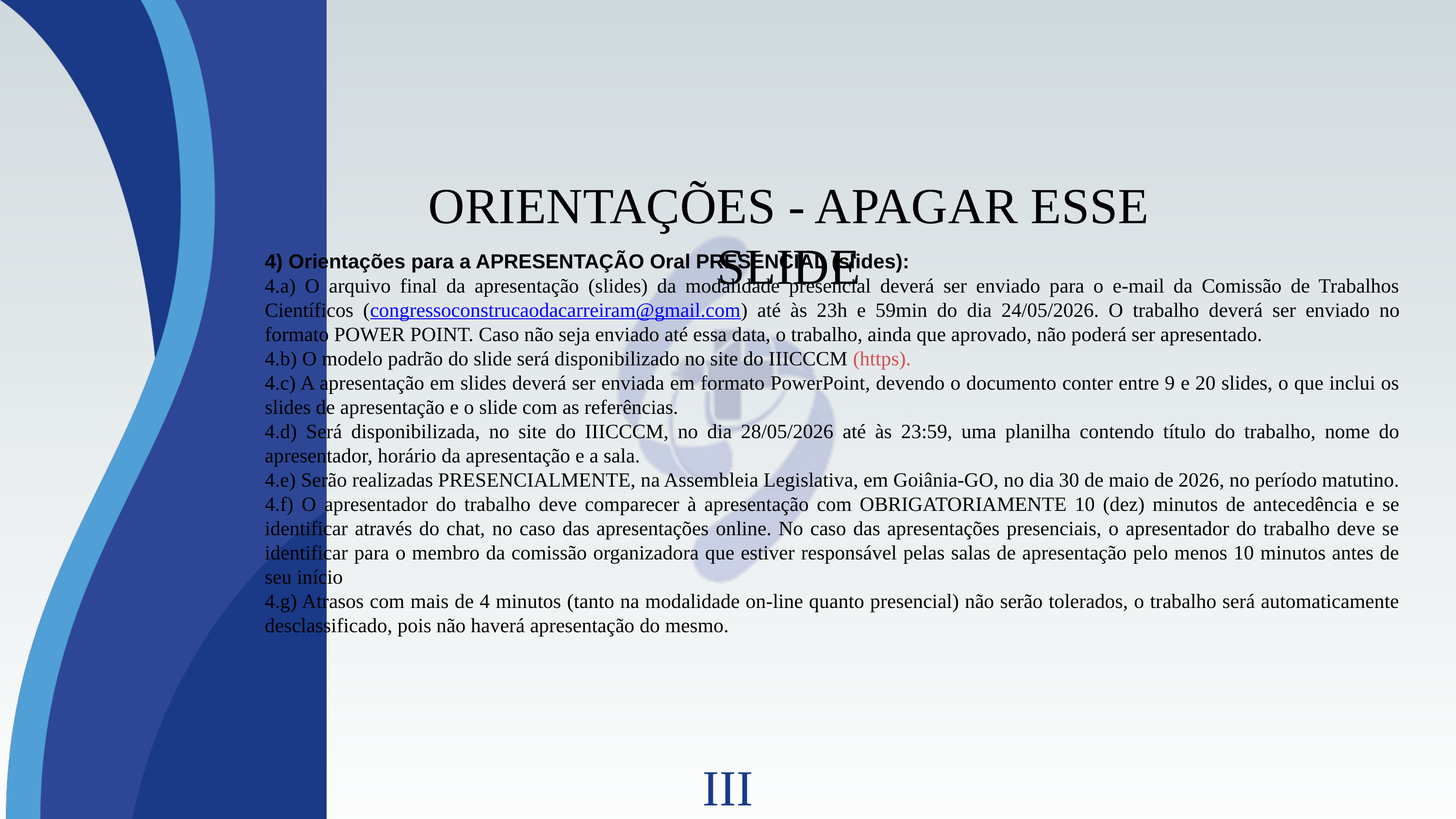

ORIENTAÇÕES - APAGAR ESSE SLIDE

4) Orientações para a APRESENTAÇÃO Oral PRESENCIAL (slides):
4.a) O arquivo final da apresentação (slides) da modalidade presencial deverá ser enviado para o e-mail da Comissão de Trabalhos Científicos (congressoconstrucaodacarreiram@gmail.com) até às 23h e 59min do dia 24/05/2026. O trabalho deverá ser enviado no formato POWER POINT. Caso não seja enviado até essa data, o trabalho, ainda que aprovado, não poderá ser apresentado.
4.b) O modelo padrão do slide será disponibilizado no site do IIICCCM (https).
4.c) A apresentação em slides deverá ser enviada em formato PowerPoint, devendo o documento conter entre 9 e 20 slides, o que inclui os slides de apresentação e o slide com as referências.
4.d) Será disponibilizada, no site do IIICCCM, no dia 28/05/2026 até às 23:59, uma planilha contendo título do trabalho, nome do apresentador, horário da apresentação e a sala.
4.e) Serão realizadas PRESENCIALMENTE, na Assembleia Legislativa, em Goiânia-GO, no dia 30 de maio de 2026, no período matutino.
4.f) O apresentador do trabalho deve comparecer à apresentação com OBRIGATORIAMENTE 10 (dez) minutos de antecedência e se identificar através do chat, no caso das apresentações online. No caso das apresentações presenciais, o apresentador do trabalho deve se identificar para o membro da comissão organizadora que estiver responsável pelas salas de apresentação pelo menos 10 minutos antes de seu início
4.g) Atrasos com mais de 4 minutos (tanto na modalidade on-line quanto presencial) não serão tolerados, o trabalho será automaticamente desclassificado, pois não haverá apresentação do mesmo.

III CCCM